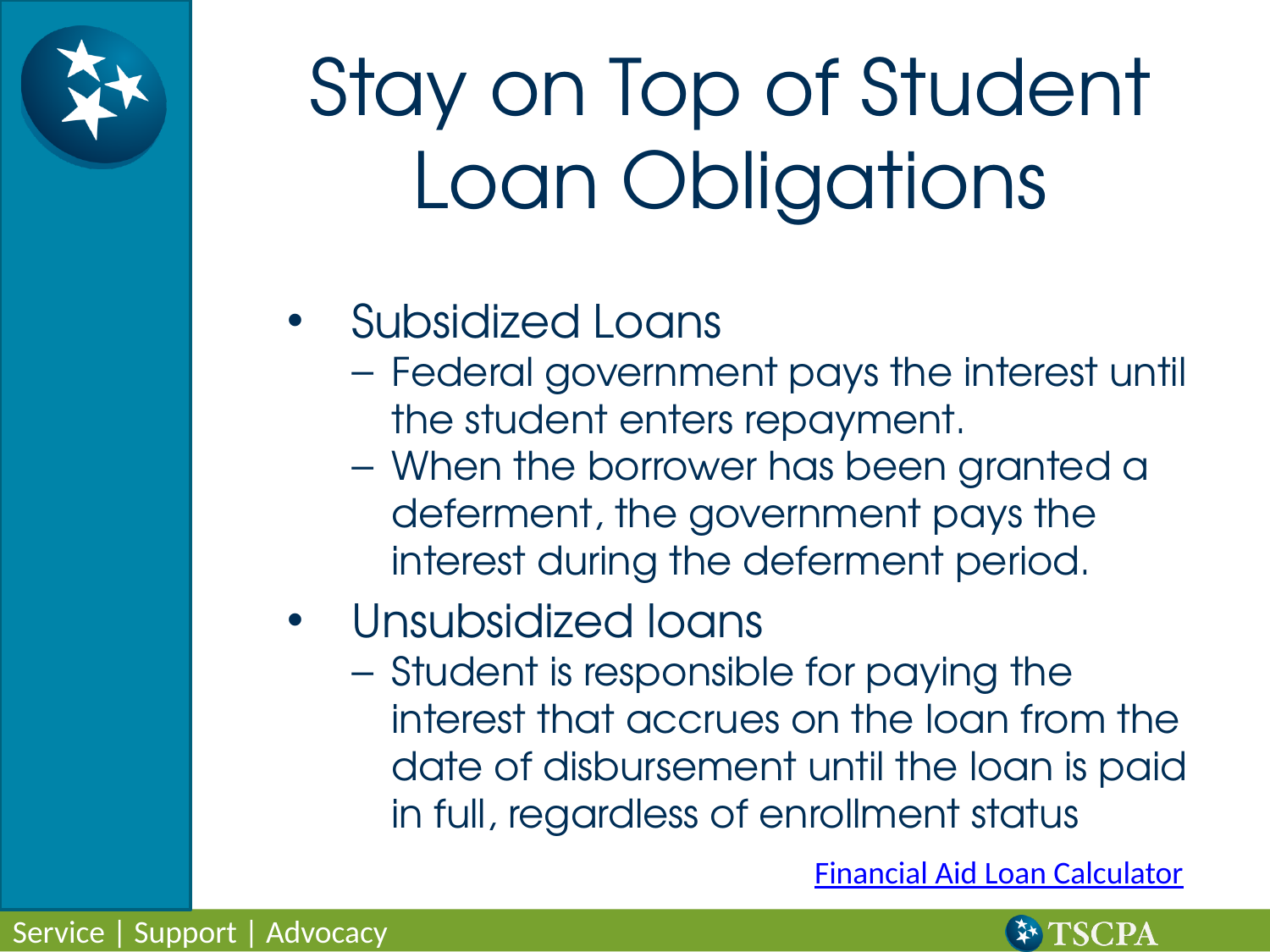

# Stay on Top of Student Loan Obligations
Subsidized Loans
Federal government pays the interest until the student enters repayment.
When the borrower has been granted a deferment, the government pays the interest during the deferment period.
Unsubsidized loans
Student is responsible for paying the interest that accrues on the loan from the date of disbursement until the loan is paid in full, regardless of enrollment status
Financial Aid Loan Calculator